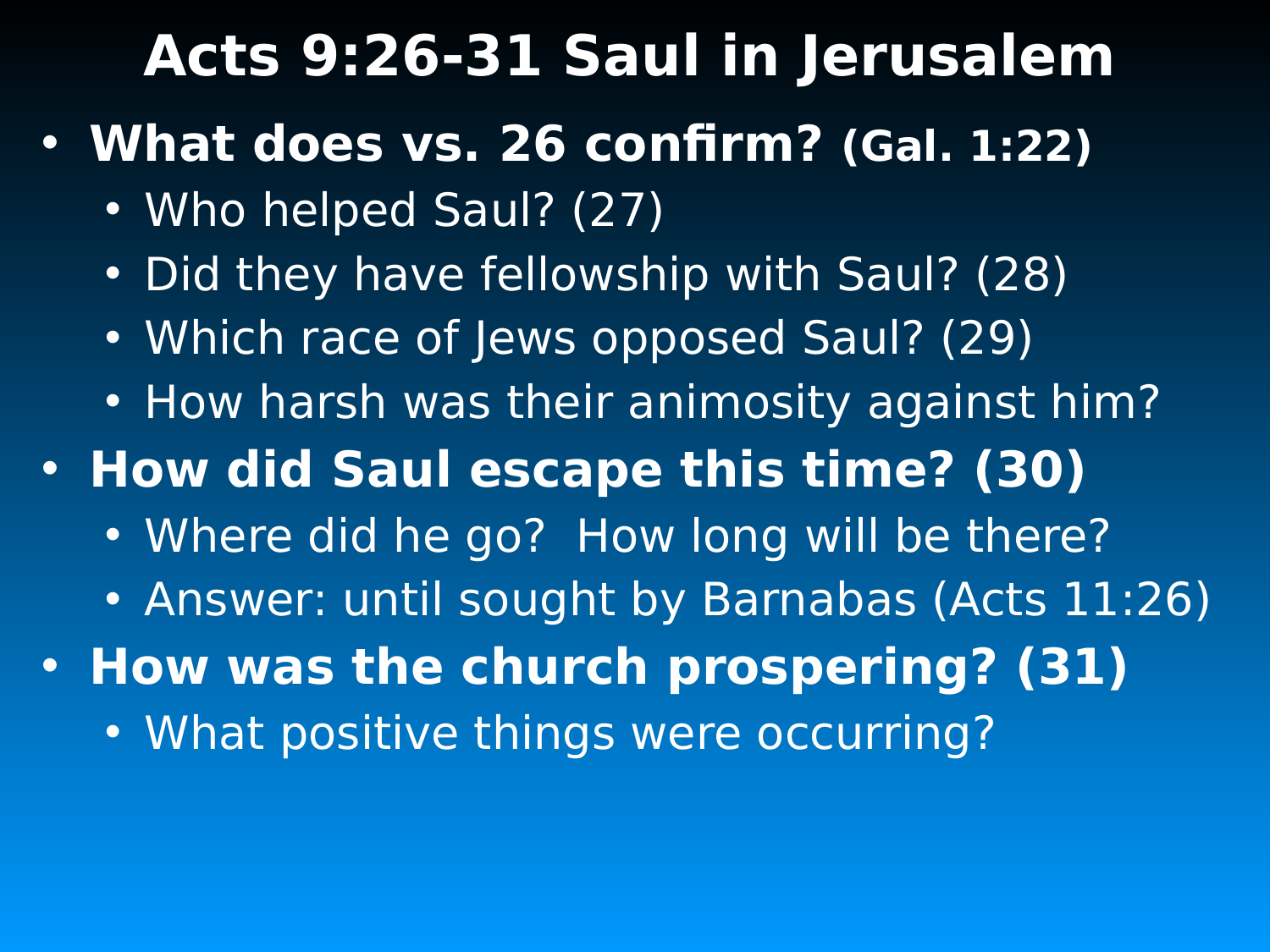

# Acts 9:26-31 Saul in Jerusalem
What does vs. 26 confirm? (Gal. 1:22)
Who helped Saul? (27)
Did they have fellowship with Saul? (28)
Which race of Jews opposed Saul? (29)
How harsh was their animosity against him?
How did Saul escape this time? (30)
Where did he go?  How long will be there?
Answer: until sought by Barnabas (Acts 11:26)
How was the church prospering? (31)
What positive things were occurring?